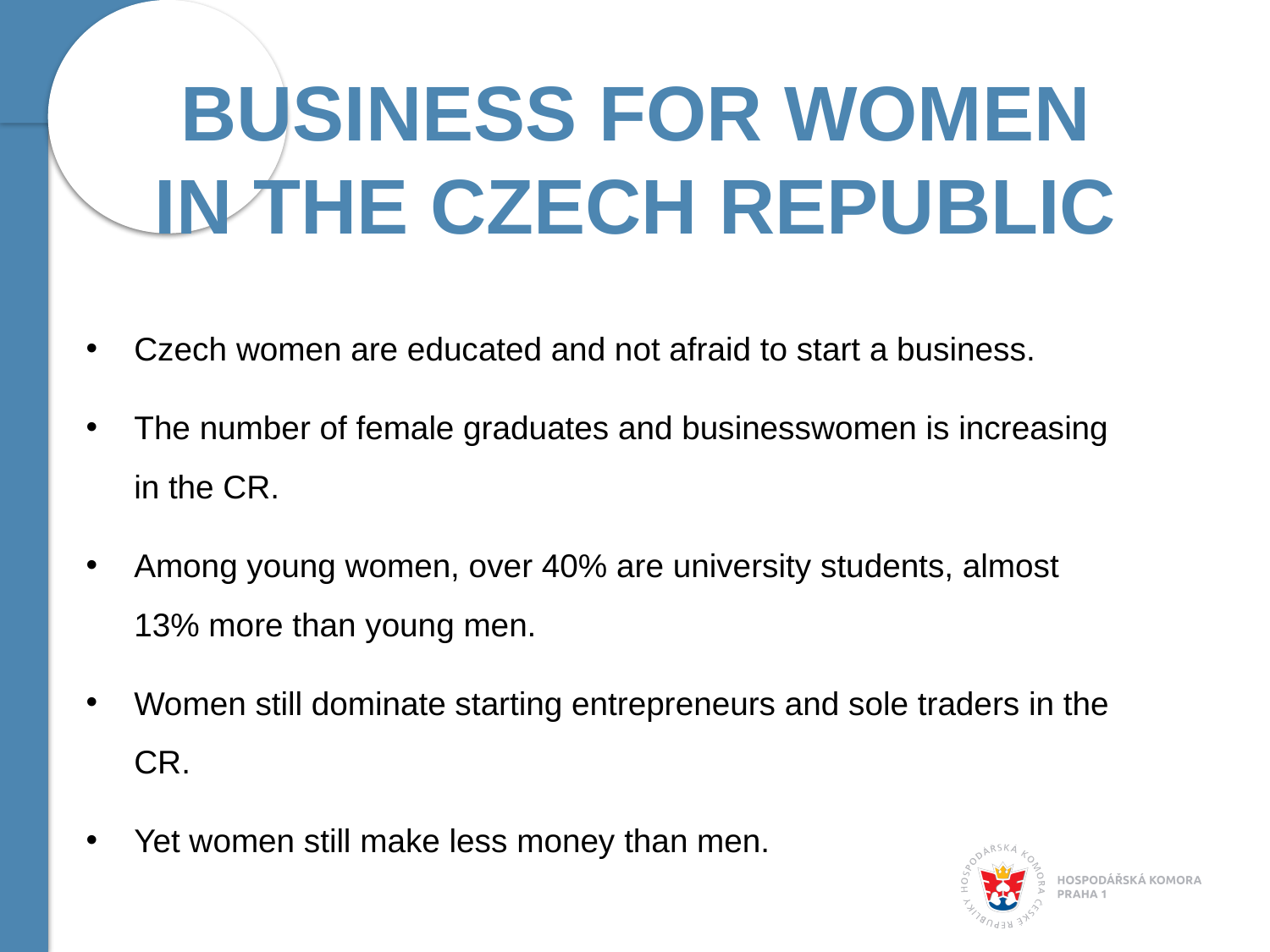

# BUSINESS FOR WOMEN IN THE CZECH REPUBLIC
Czech women are educated and not afraid to start a business.
The number of female graduates and businesswomen is increasing in the CR.
Among young women, over 40% are university students, almost 13% more than young men.
Women still dominate starting entrepreneurs and sole traders in the CR.
Yet women still make less money than men.